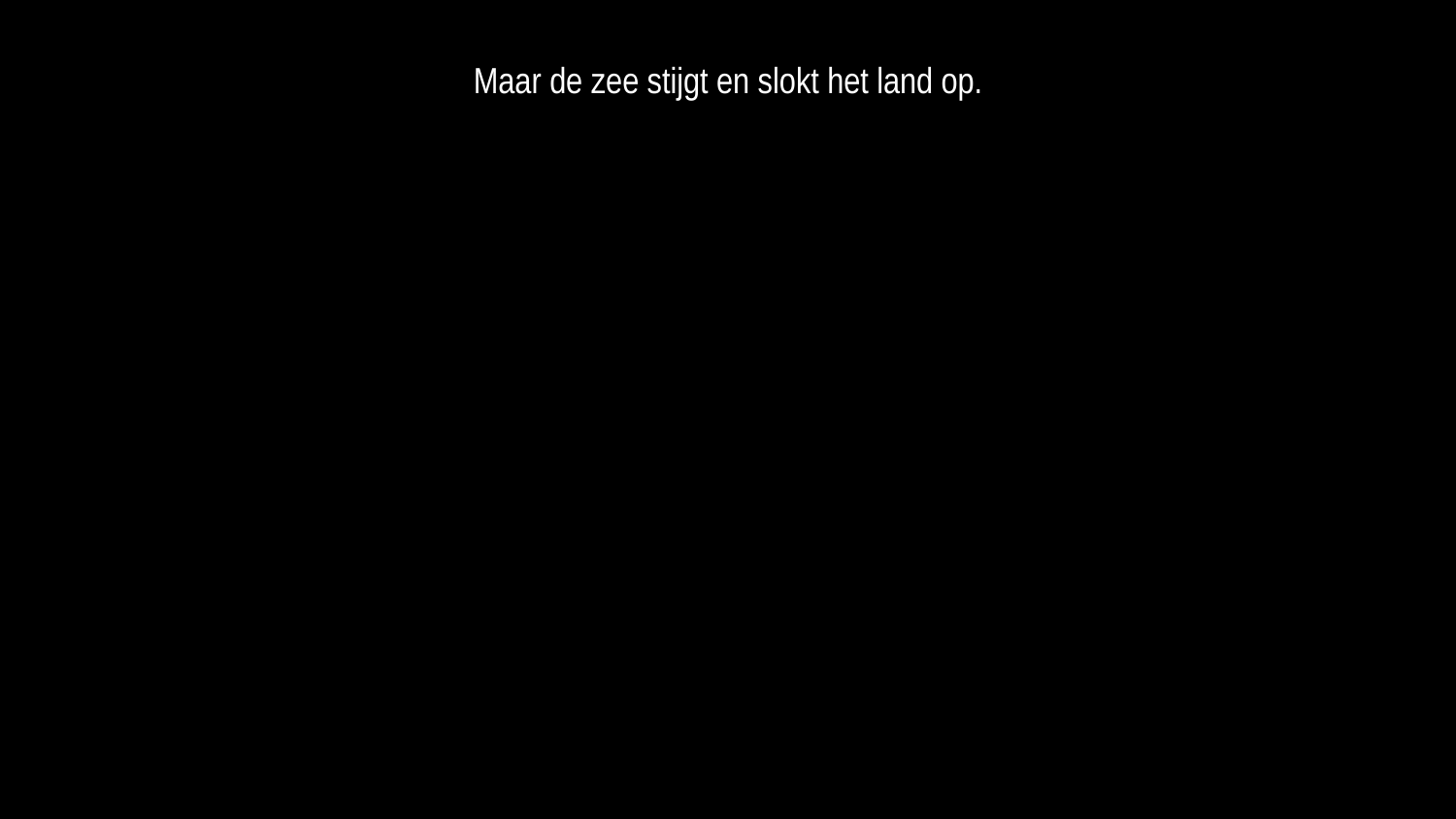

Maar de zee stijgt en slokt het land op.